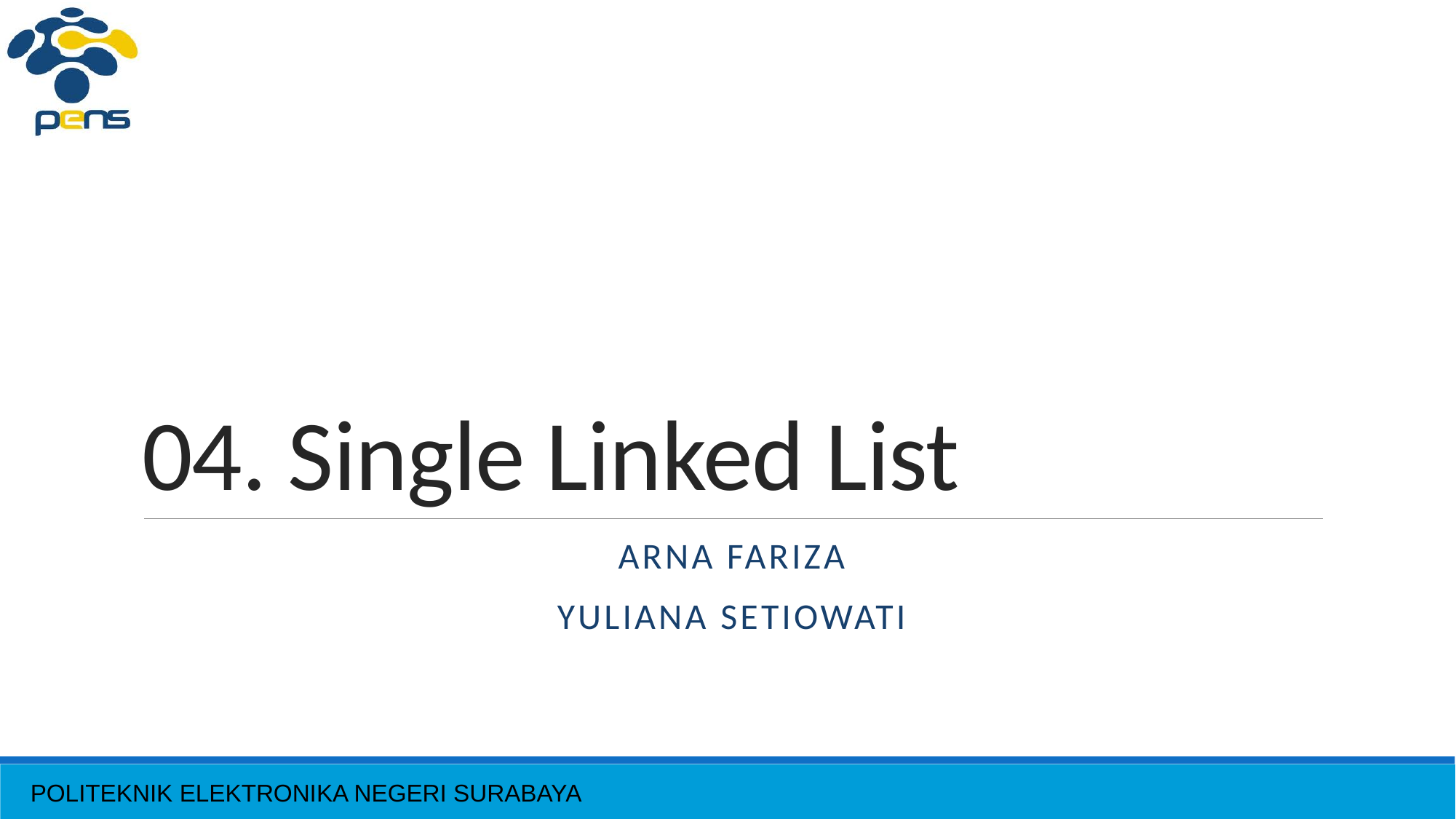

# 04. Single Linked List
ARNA FARIZA
YULIANA SETIOWATI